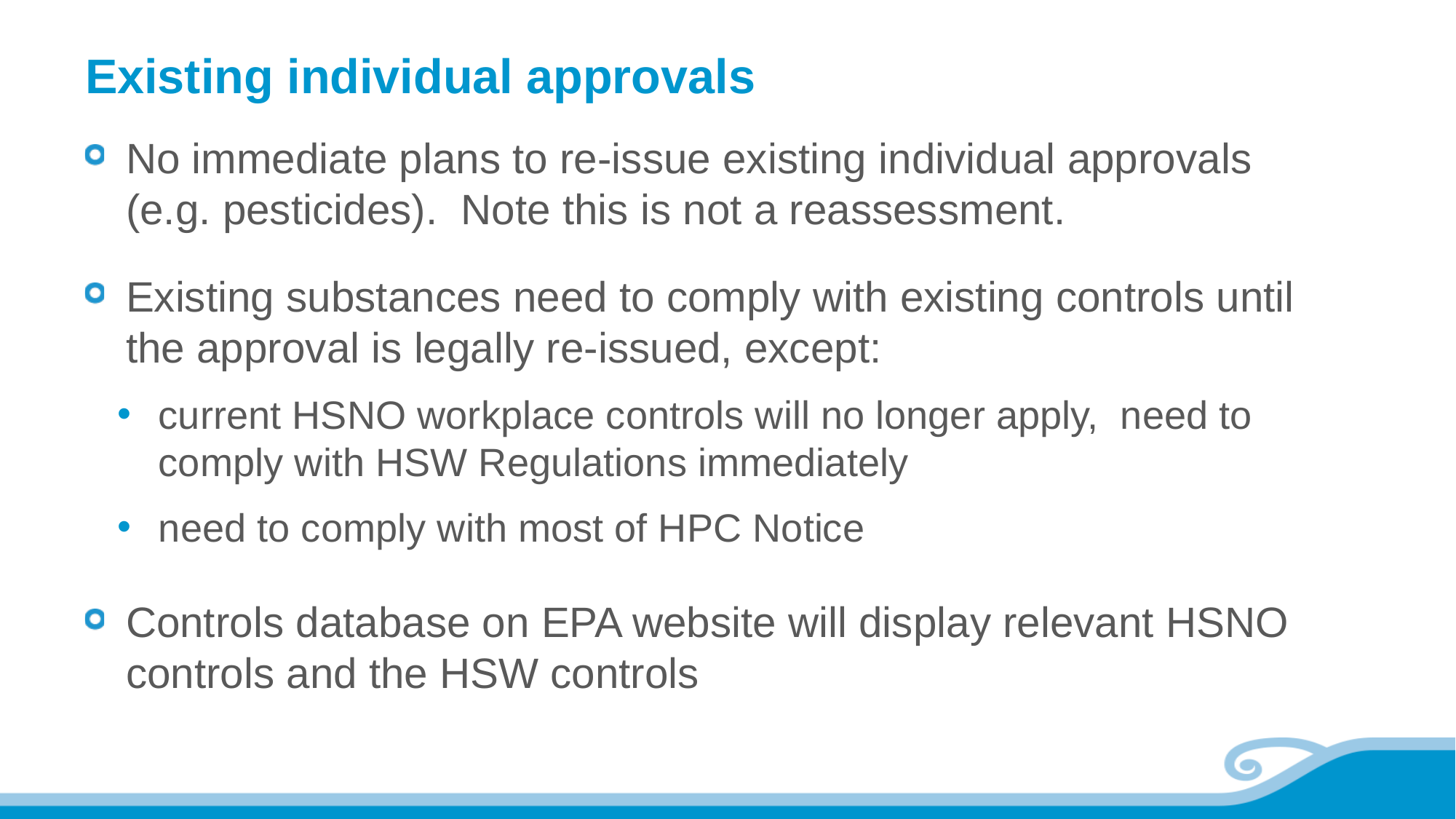

# Existing individual approvals
No immediate plans to re-issue existing individual approvals (e.g. pesticides).  Note this is not a reassessment.
Existing substances need to comply with existing controls until the approval is legally re-issued, except:
current HSNO workplace controls will no longer apply,  need to comply with HSW Regulations immediately
need to comply with most of HPC Notice
Controls database on EPA website will display relevant HSNO controls and the HSW controls